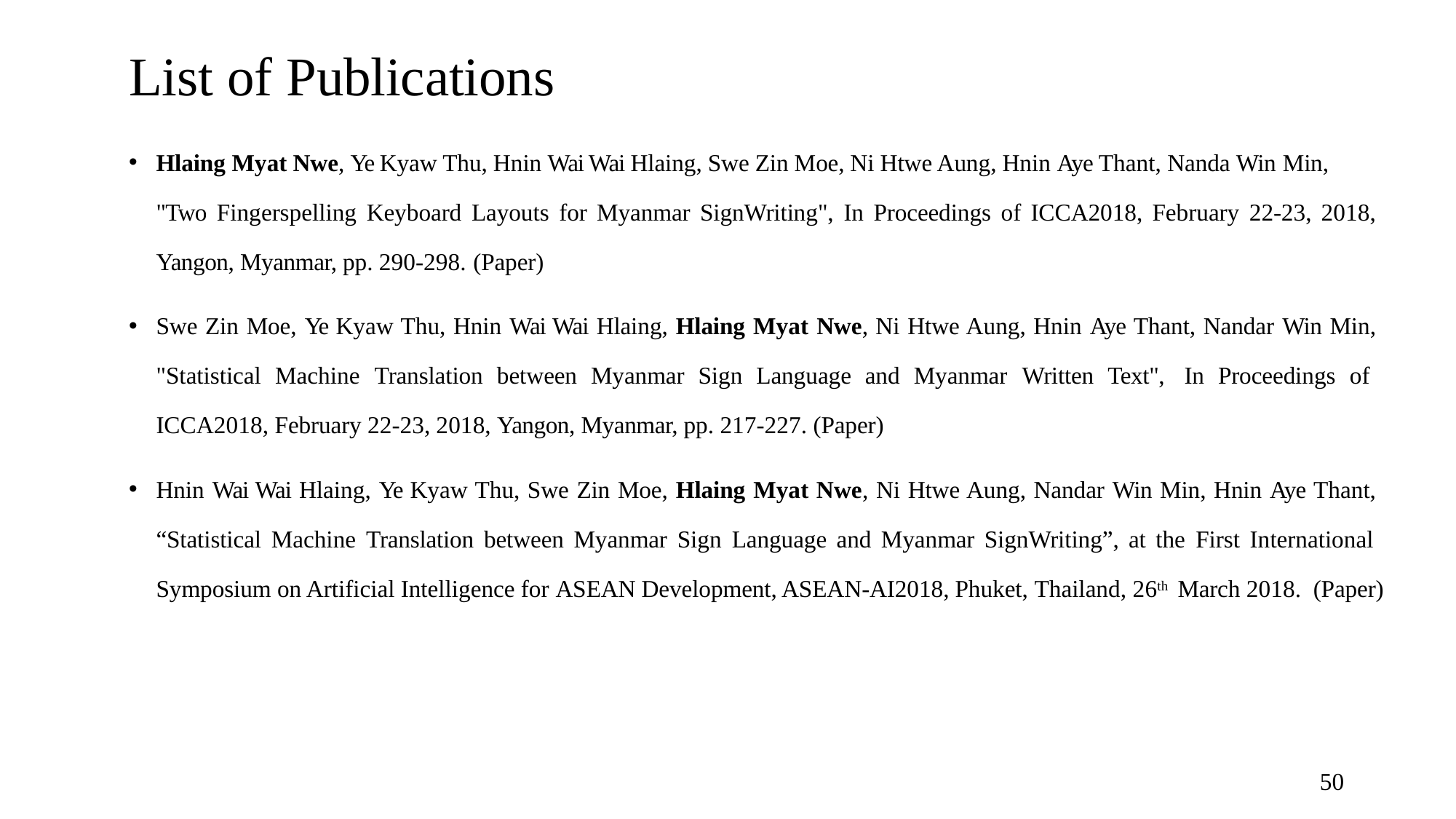

# List of Publications
Hlaing Myat Nwe, Ye Kyaw Thu, Hnin Wai Wai Hlaing, Swe Zin Moe, Ni Htwe Aung, Hnin Aye Thant, Nanda Win Min,
"Two Fingerspelling Keyboard Layouts for Myanmar SignWriting", In Proceedings of ICCA2018, February 22-23, 2018,
Yangon, Myanmar, pp. 290-298. (Paper)
Swe Zin Moe, Ye Kyaw Thu, Hnin Wai Wai Hlaing, Hlaing Myat Nwe, Ni Htwe Aung, Hnin Aye Thant, Nandar Win Min,  "Statistical Machine Translation between Myanmar Sign Language and Myanmar Written Text", In Proceedings of  ICCA2018, February 22-23, 2018, Yangon, Myanmar, pp. 217-227. (Paper)
Hnin Wai Wai Hlaing, Ye Kyaw Thu, Swe Zin Moe, Hlaing Myat Nwe, Ni Htwe Aung, Nandar Win Min, Hnin Aye Thant,  “Statistical Machine Translation between Myanmar Sign Language and Myanmar SignWriting”, at the First International  Symposium on Artificial Intelligence for ASEAN Development, ASEAN-AI2018, Phuket, Thailand, 26th March 2018.  (Paper)
50